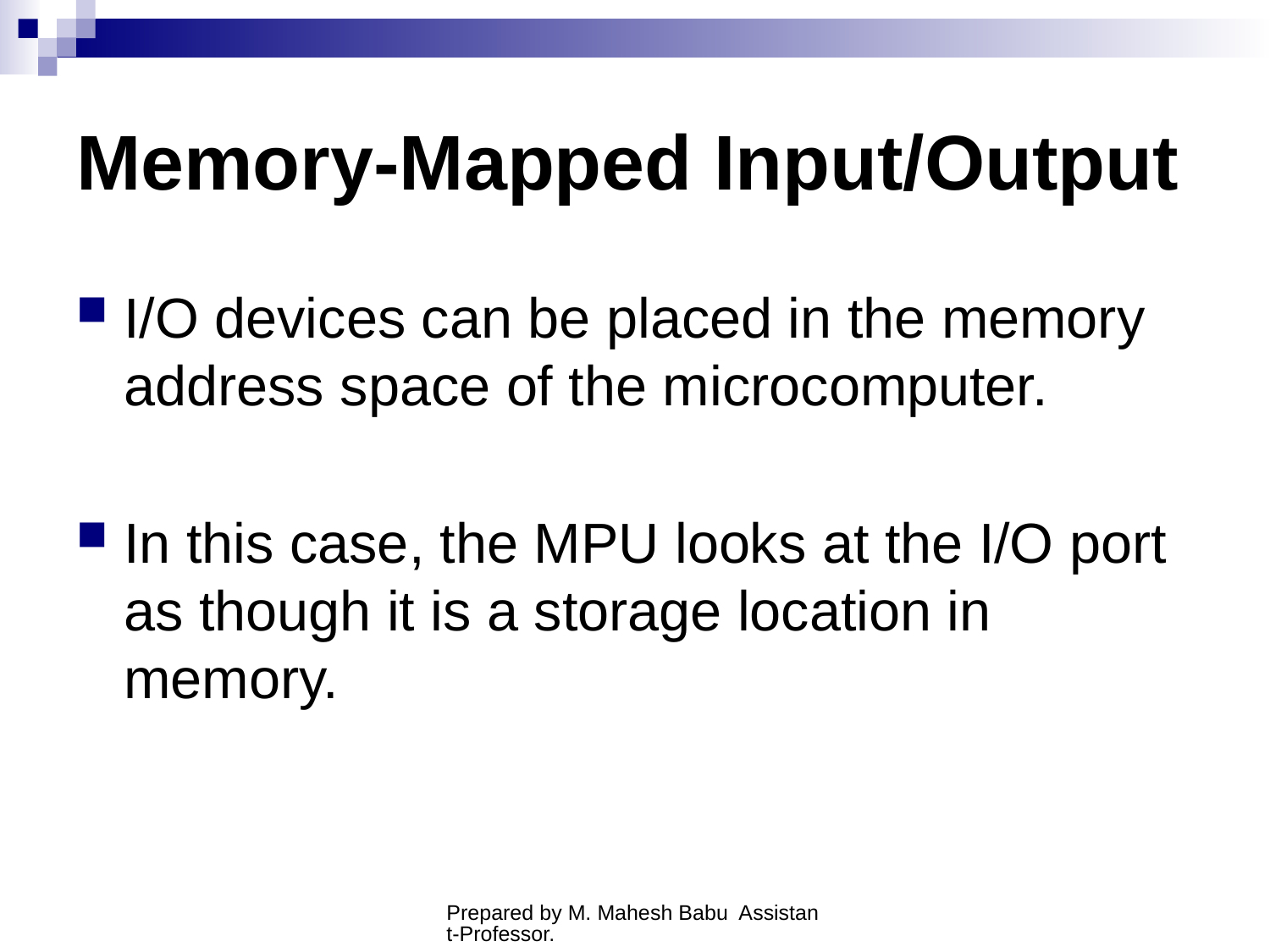

# Memory-Mapped Input/Output
I/O devices can be placed in the memory address space of the microcomputer.

In this case, the MPU looks at the I/O port as though it is a storage location in memory.
Prepared by M. Mahesh Babu  Assistant-Professor.